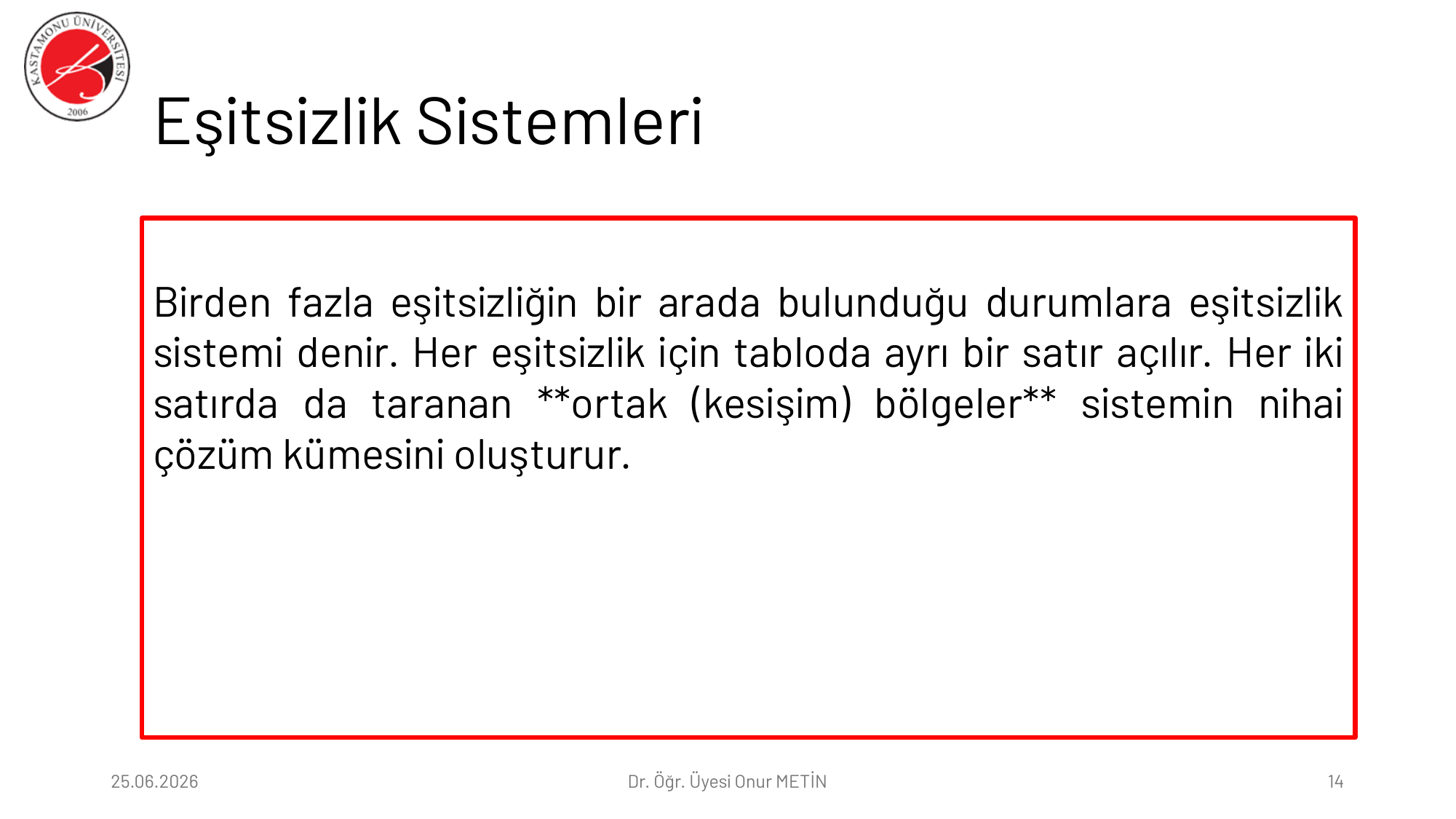

# Eşitsizlik Sistemleri

Birden fazla eşitsizliğin bir arada bulunduğu durumlara eşitsizlik sistemi denir. Her eşitsizlik için tabloda ayrı bir satır açılır. Her iki satırda da taranan **ortak (kesişim) bölgeler** sistemin nihai çözüm kümesini oluşturur.

25.06.2026
Dr. Öğr. Üyesi Onur METİN
14